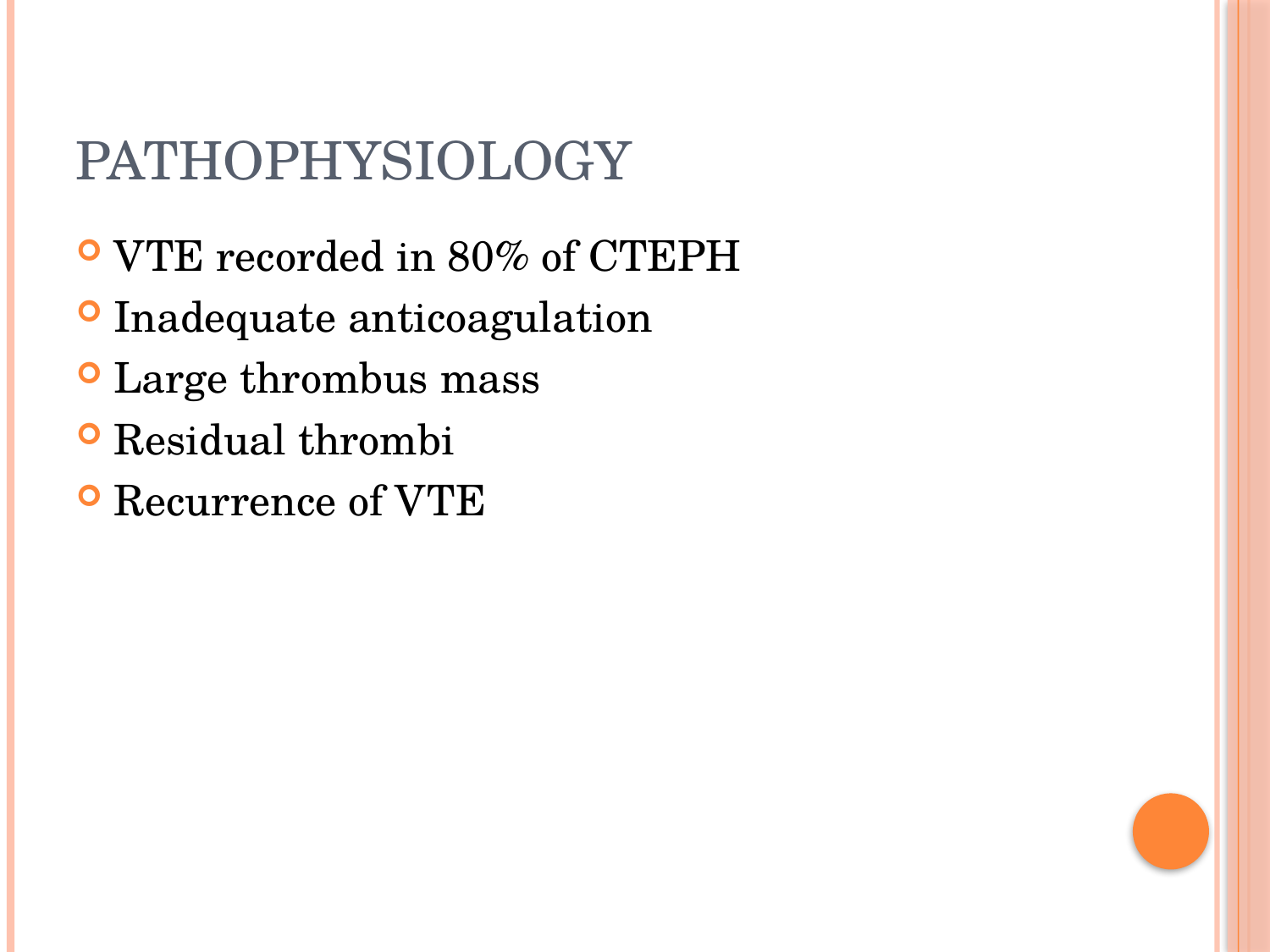

# Pathophysiology
VTE recorded in 80% of CTEPH
Inadequate anticoagulation
Large thrombus mass
Residual thrombi
Recurrence of VTE